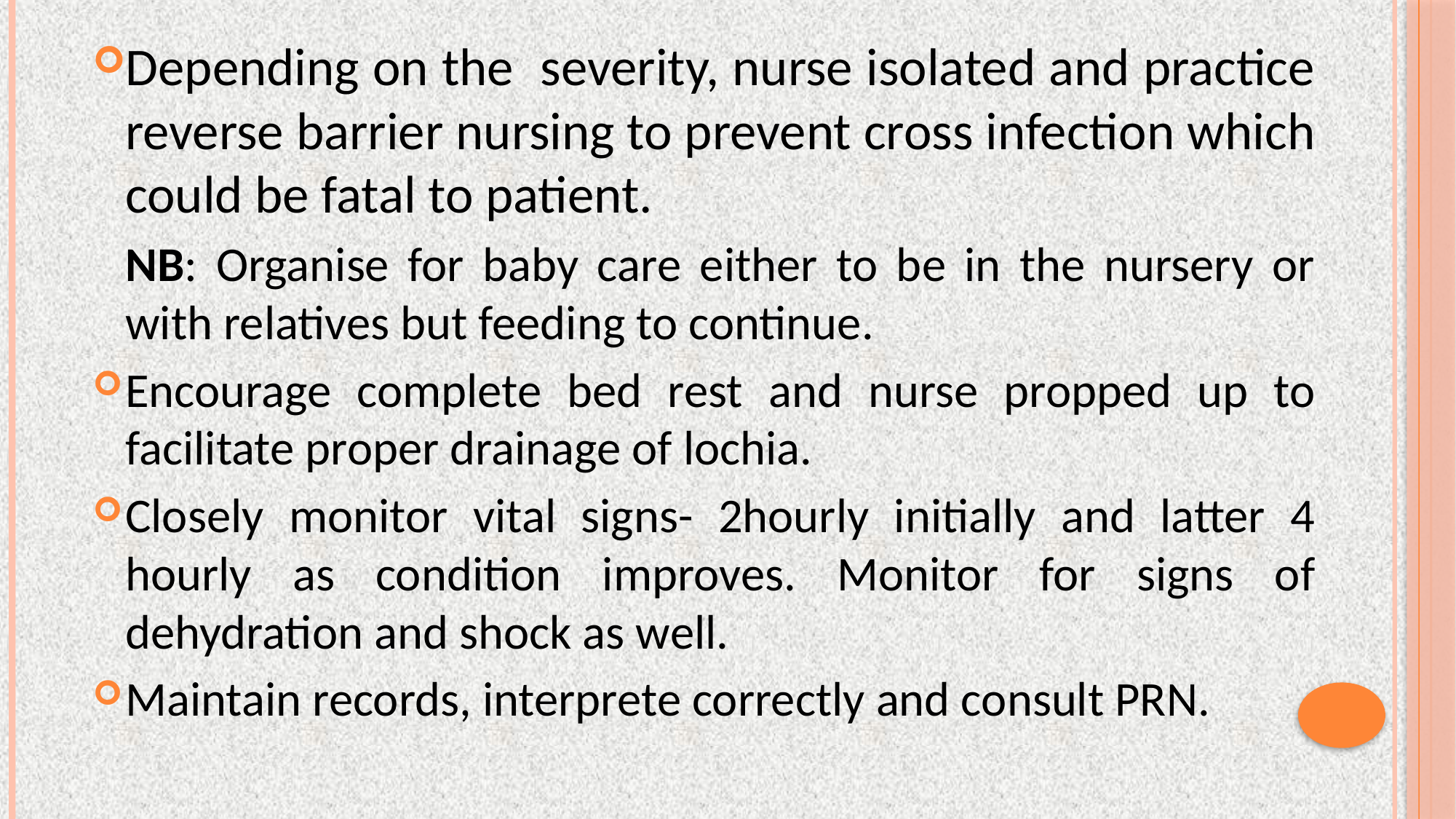

Depending on the  severity, nurse isolated and practice reverse barrier nursing to prevent cross infection which could be fatal to patient.
	NB: Organise for baby care either to be in the nursery or with relatives but feeding to continue.
Encourage complete bed rest and nurse propped up to facilitate proper drainage of lochia.
Closely monitor vital signs- 2hourly initially and latter 4 hourly as condition improves. Monitor for signs of dehydration and shock as well.
Maintain records, interprete correctly and consult PRN.